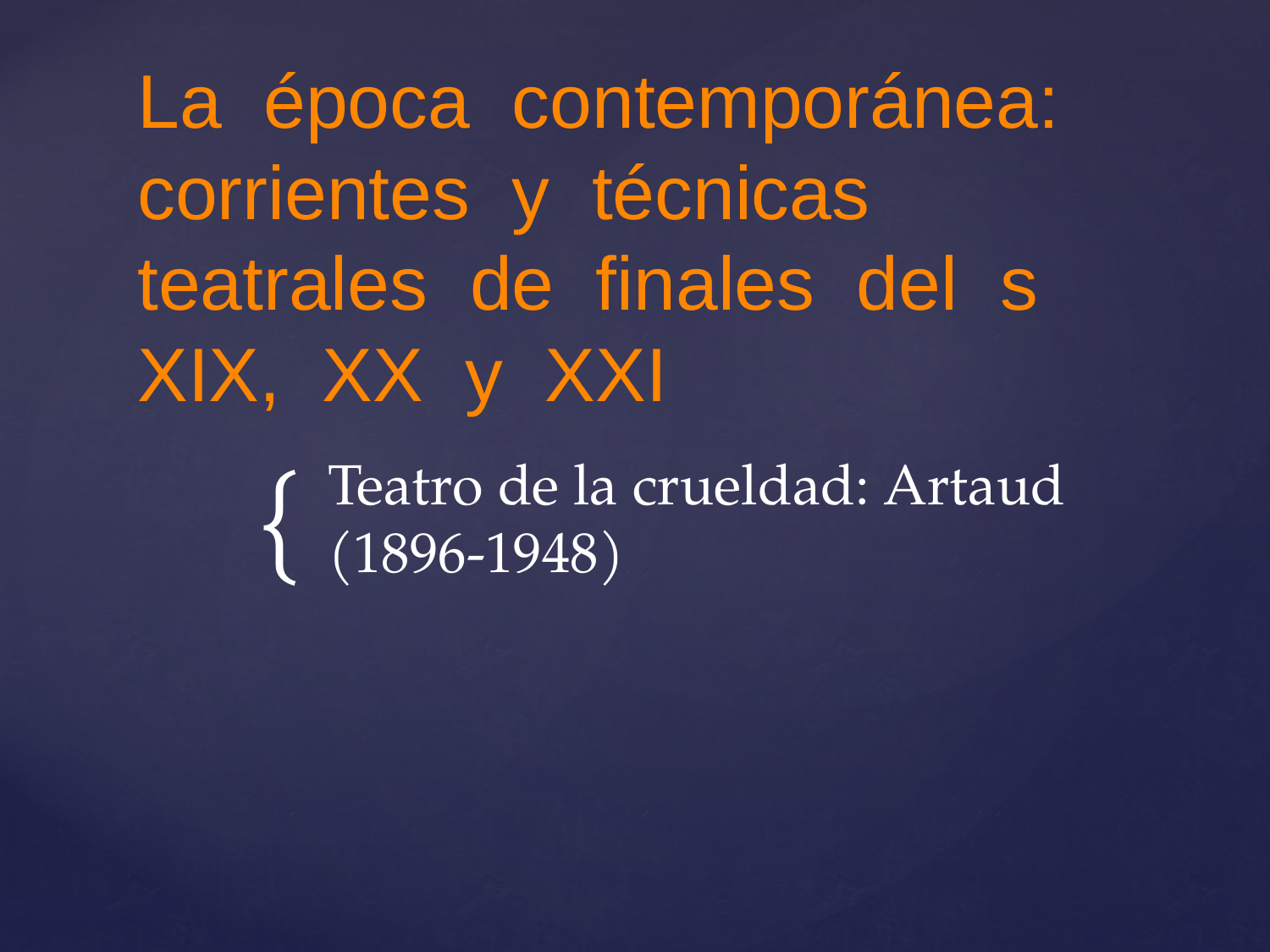

# La  época  contemporánea:  corrientes  y  técnicas  teatrales  de  finales  del  s  XIX,  XX  y  XXI
Teatro de la crueldad: Artaud (1896-1948)